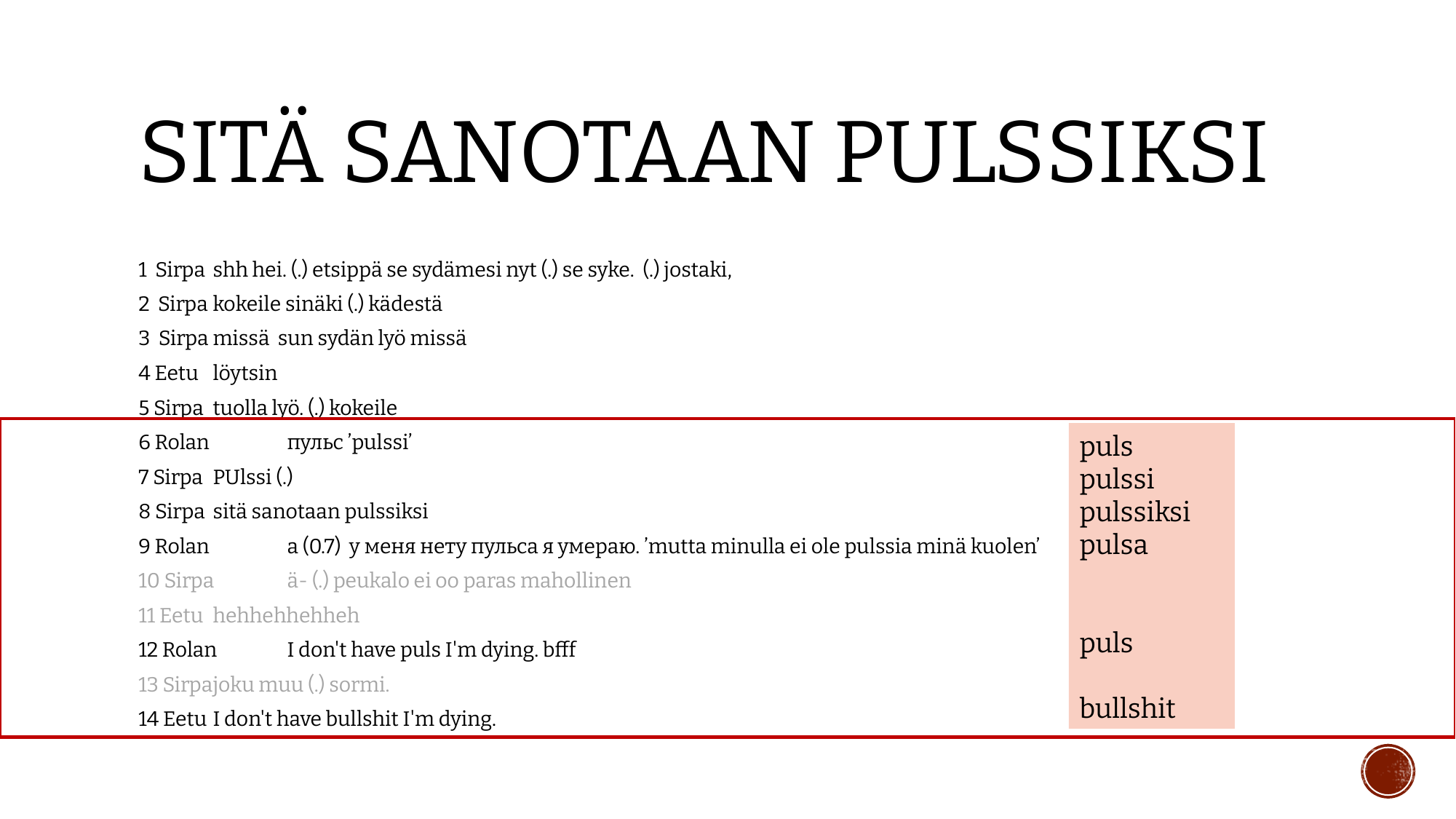

# Sitä sanotaan pulssiksi
1  Sirpa	shh hei. (.) etsippä se sydämesi nyt (.) se syke.  (.) jostaki,
2  Sirpa	kokeile sinäki (.) kädestä
3  Sirpa	missä  sun sydän lyö missä
4 Eetu	löytsin
5 Sirpa	tuolla lyö. (.) kokeile
6 Rolan  	пульс ’pulssi’
7 Sirpa	PUlssi (.)
8 Sirpa	sitä sanotaan pulssiksi
9 Rolan  	a (0.7)  у меня нету пульса я умераю. ’mutta minulla ei ole pulssia minä kuolen’
10 Sirpa	ä- (.) peukalo ei oo paras mahollinen
11 Eetu	hehhehhehheh
12 Rolan	I don't have puls I'm dying. bfff
13 Sirpa	joku muu (.) sormi.
14 Eetu	I don't have bullshit I'm dying.

puls
pulssi
pulssiksi
pulsa

puls

bullshit